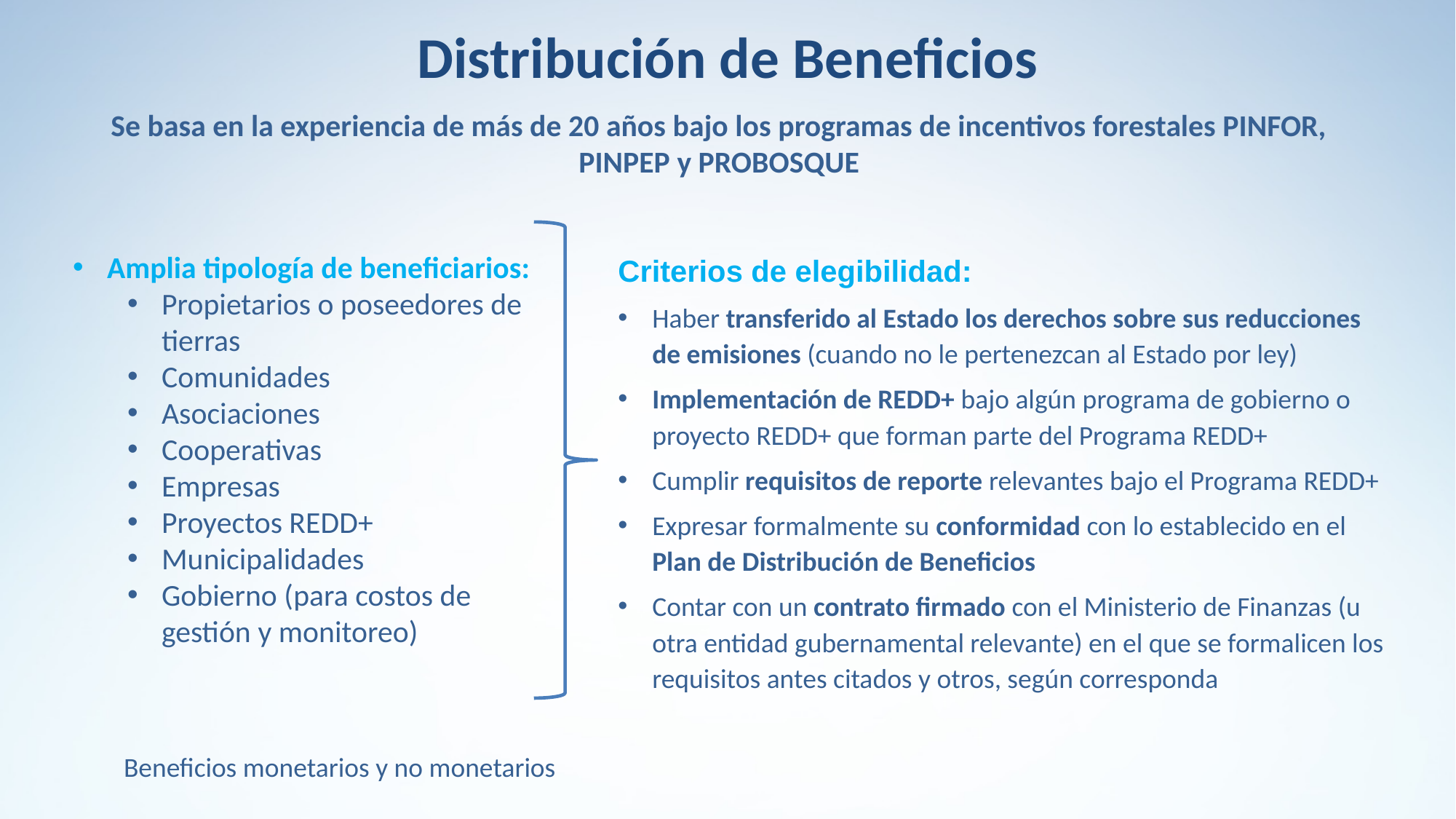

Distribución de Beneficios
Se basa en la experiencia de más de 20 años bajo los programas de incentivos forestales PINFOR, PINPEP y PROBOSQUE

Amplia tipología de beneficiarios:
Propietarios o poseedores de tierras
Comunidades
Asociaciones
Cooperativas
Empresas
Proyectos REDD+
Municipalidades
Gobierno (para costos de gestión y monitoreo)
Criterios de elegibilidad:
Haber transferido al Estado los derechos sobre sus reducciones de emisiones (cuando no le pertenezcan al Estado por ley)
Implementación de REDD+ bajo algún programa de gobierno o proyecto REDD+ que forman parte del Programa REDD+
Cumplir requisitos de reporte relevantes bajo el Programa REDD+
Expresar formalmente su conformidad con lo establecido en el Plan de Distribución de Beneficios
Contar con un contrato firmado con el Ministerio de Finanzas (u otra entidad gubernamental relevante) en el que se formalicen los requisitos antes citados y otros, según corresponda
Beneficios monetarios y no monetarios